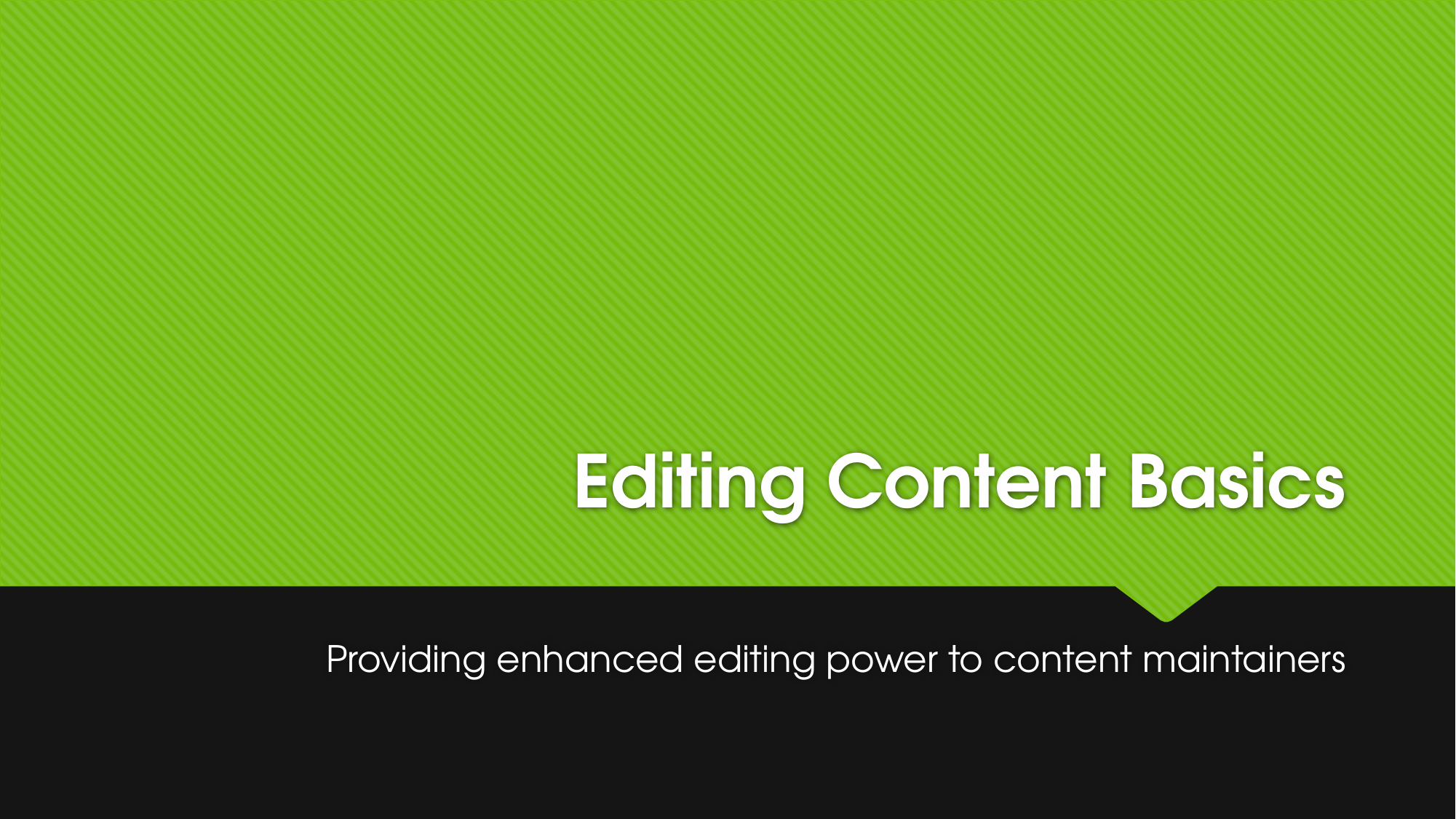

# Editing Content Basics
Providing enhanced editing power to content maintainers